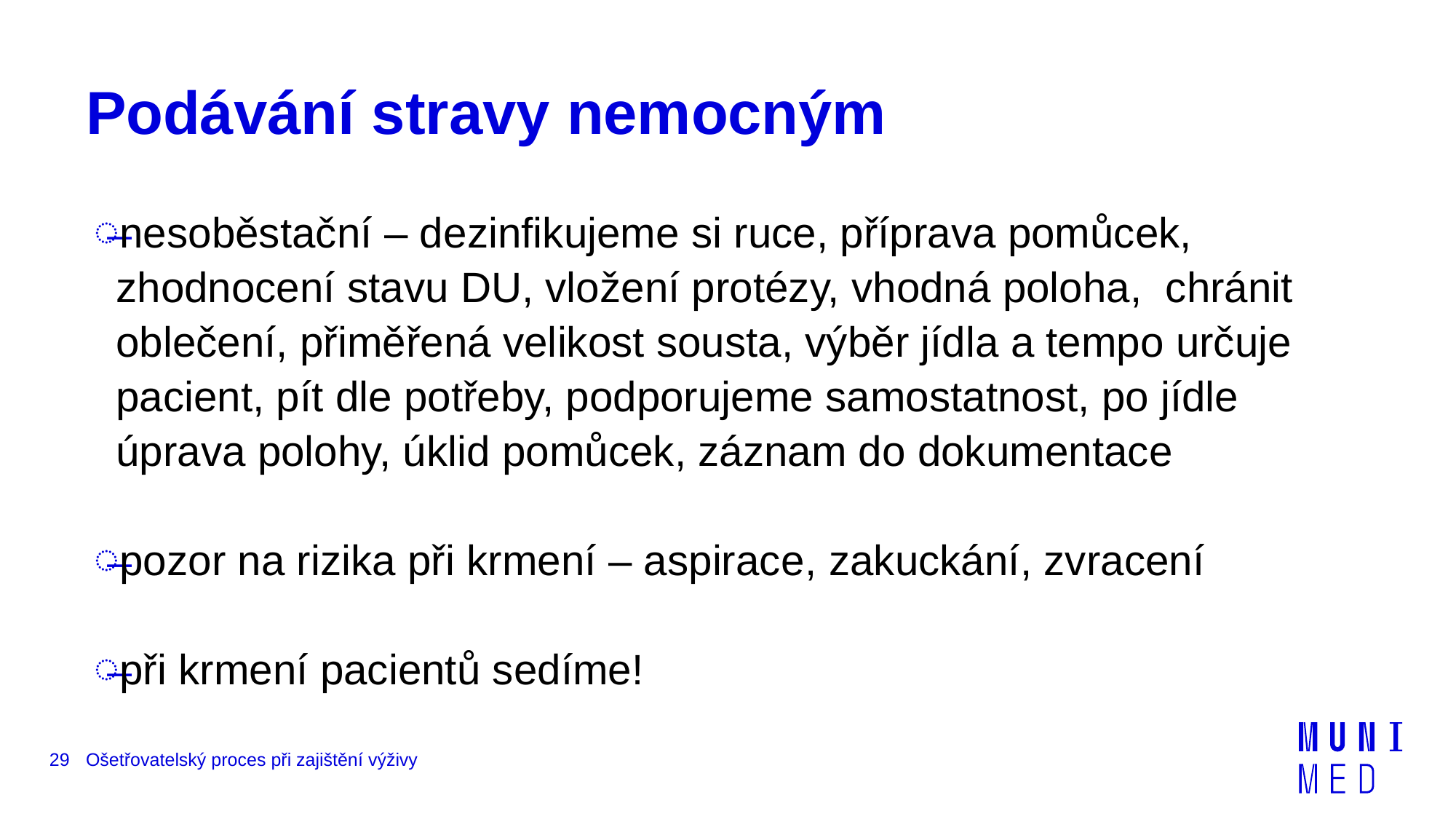

# Podávání stravy nemocným
nesoběstační – dezinfikujeme si ruce, příprava pomůcek, zhodnocení stavu DU, vložení protézy, vhodná poloha,  chránit oblečení, přiměřená velikost sousta, výběr jídla a tempo určuje pacient, pít dle potřeby, podporujeme samostatnost, po jídle úprava polohy, úklid pomůcek, záznam do dokumentace

pozor na rizika při krmení – aspirace, zakuckání, zvracení

při krmení pacientů sedíme!

29
Ošetřovatelský proces při zajištění výživy